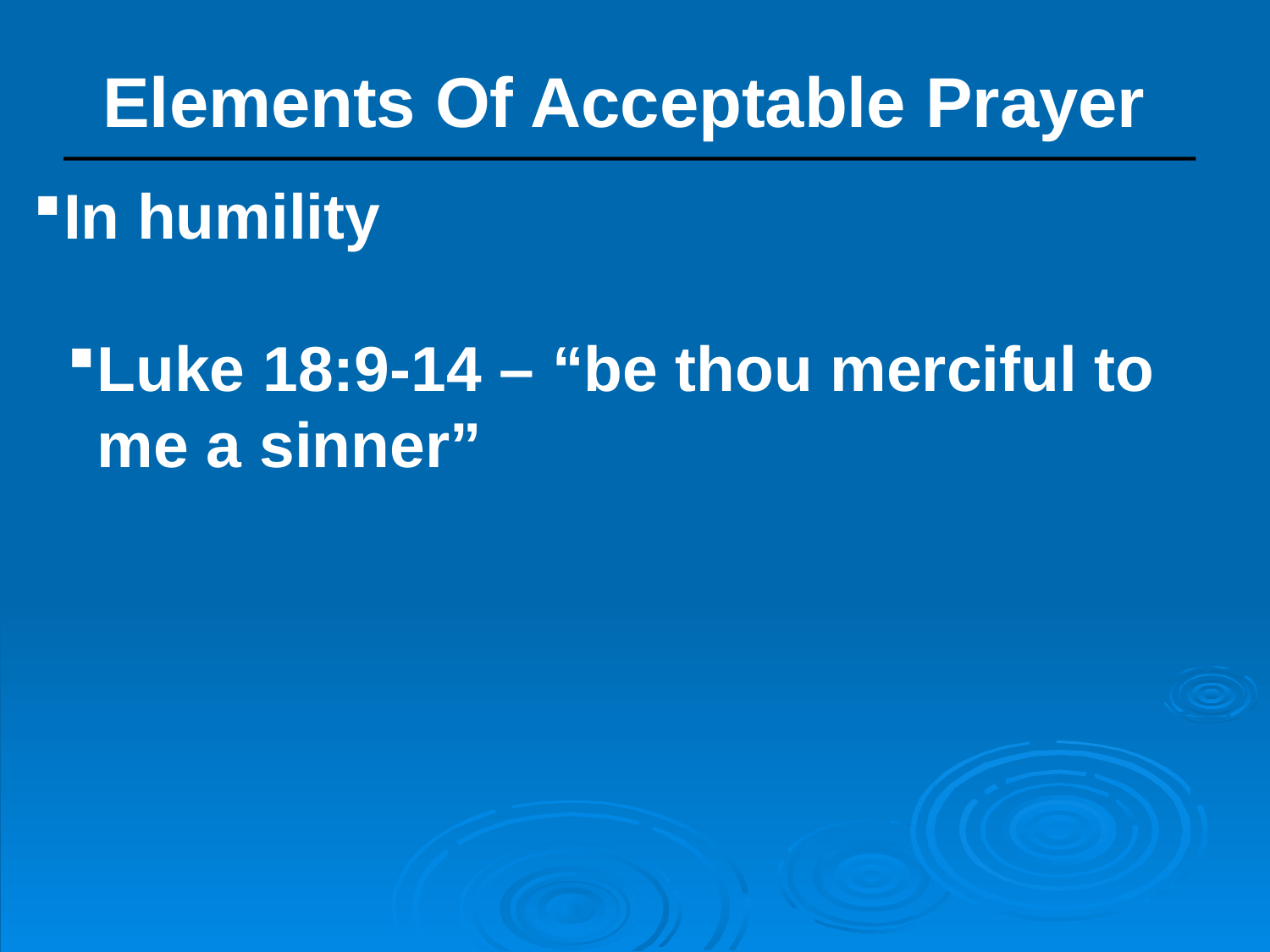

# Elements Of Acceptable Prayer

In humility

Luke 18:9-14 – “be thou merciful to me a sinner”